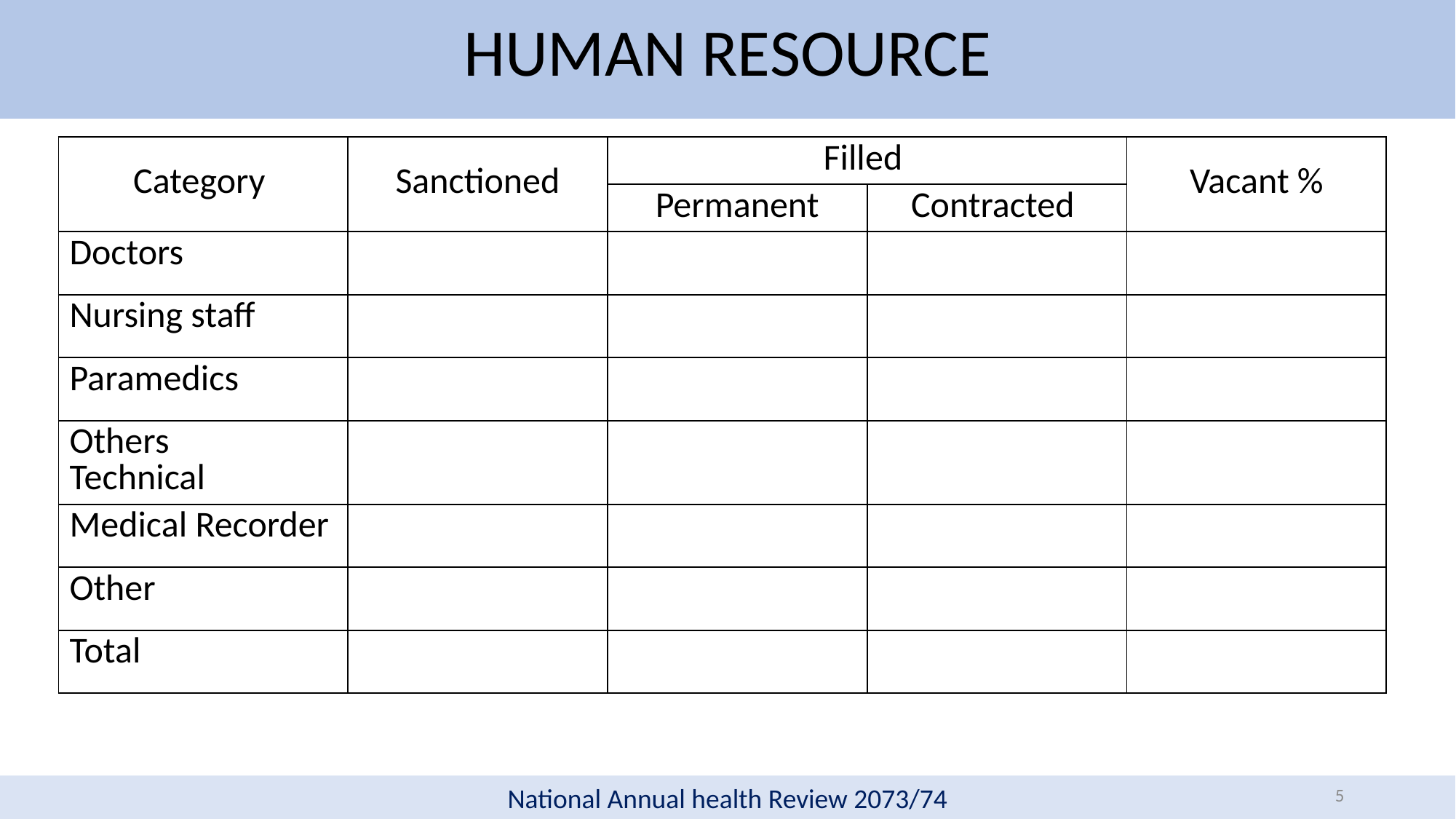

Human Resource
| Category | Sanctioned | Filled |  | Vacant % |
| --- | --- | --- | --- | --- |
|  |  | Permanent | Contracted |  |
| Doctors |  |  |  |  |
| Nursing staff |  |  |  |  |
| Paramedics |  |  |  |  |
| Others Technical |  |  |  |  |
| Medical Recorder |  |  |  |  |
| Other |  |  |  |  |
| Total |  |  |  |  |
5